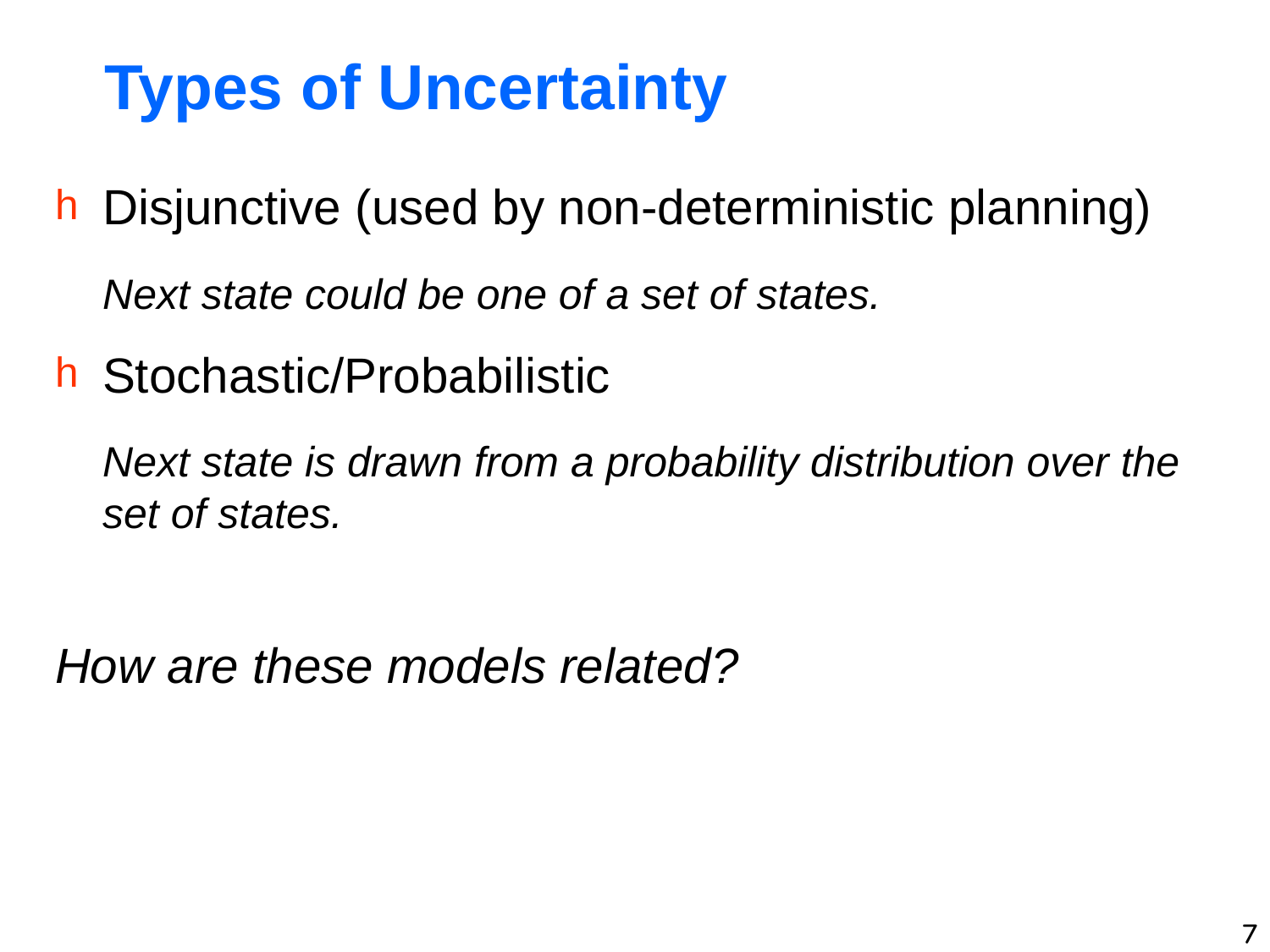

# Types of Uncertainty
Disjunctive (used by non-deterministic planning)
	Next state could be one of a set of states.
Stochastic/Probabilistic
	Next state is drawn from a probability distribution over the set of states.

How are these models related?
7